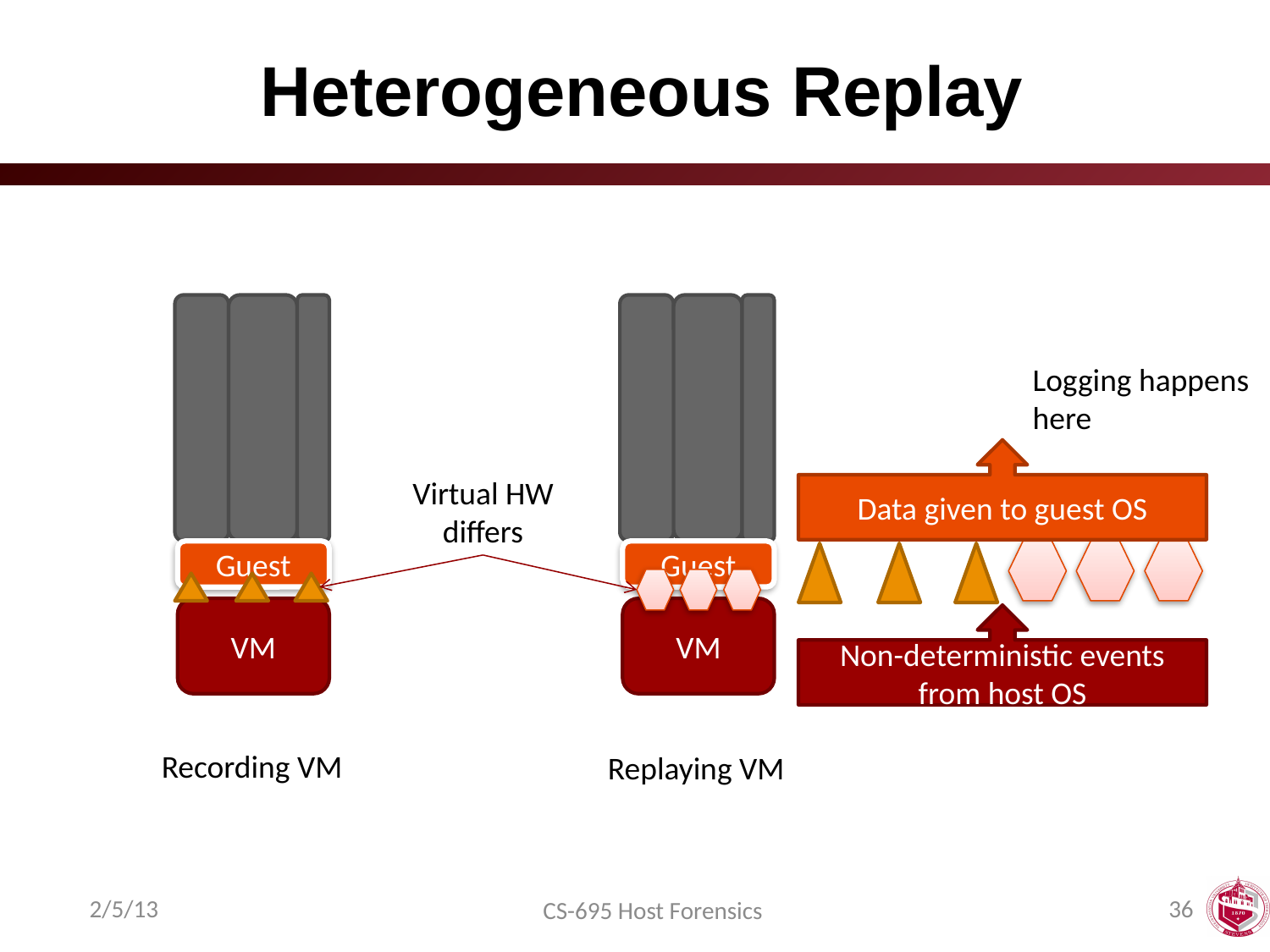

# Heterogeneous Replay

Logging happens
here
Data given to guest OS

Non-deterministic events from host OS
Virtual HW
differs
Guest
Guest

VM
VM
Recording VM
Replaying VM
2/5/13
36
CS-695 Host Forensics